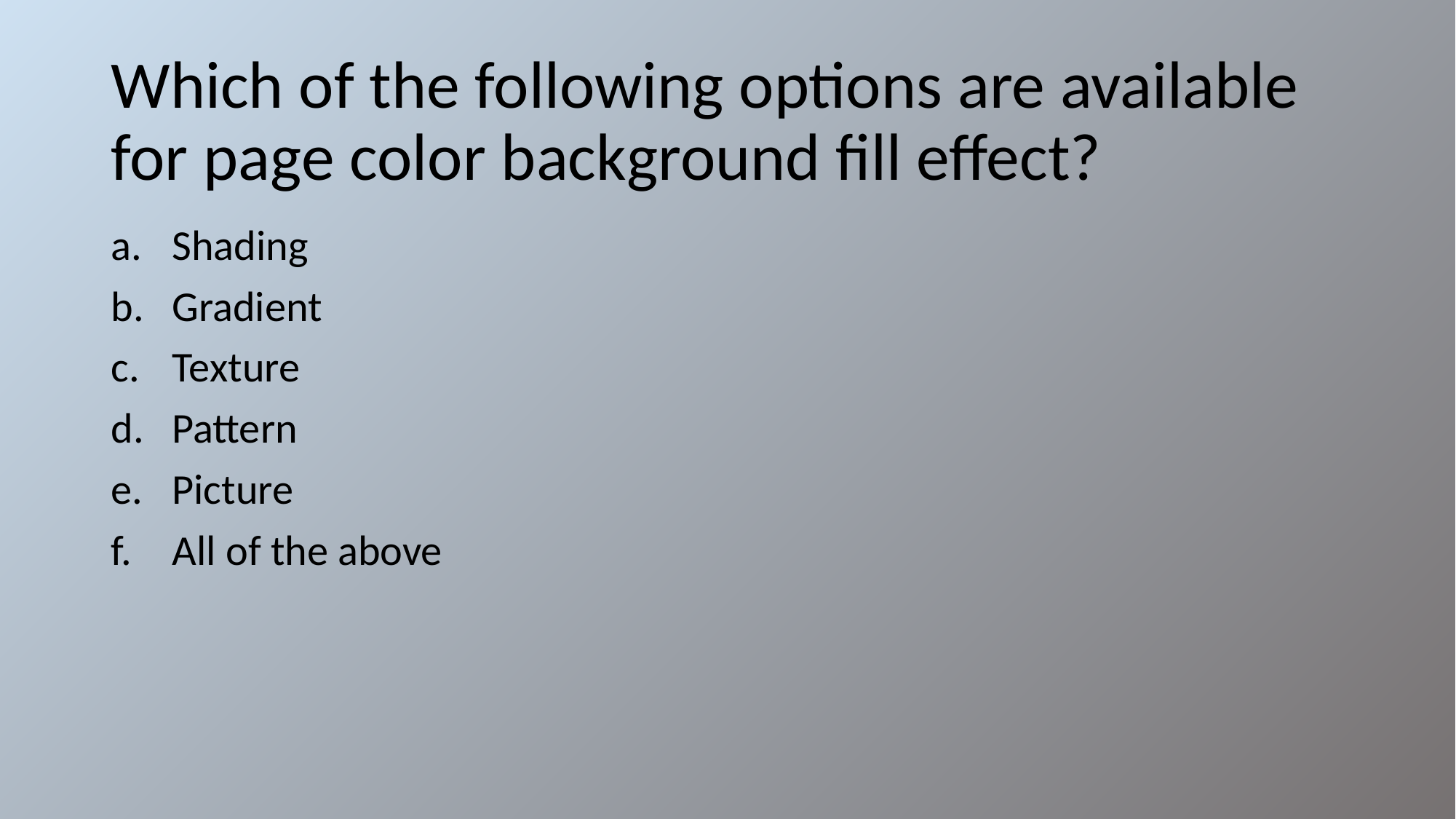

# Which of the following options are available for page color background fill effect?
Shading
Gradient
Texture
Pattern
Picture
All of the above